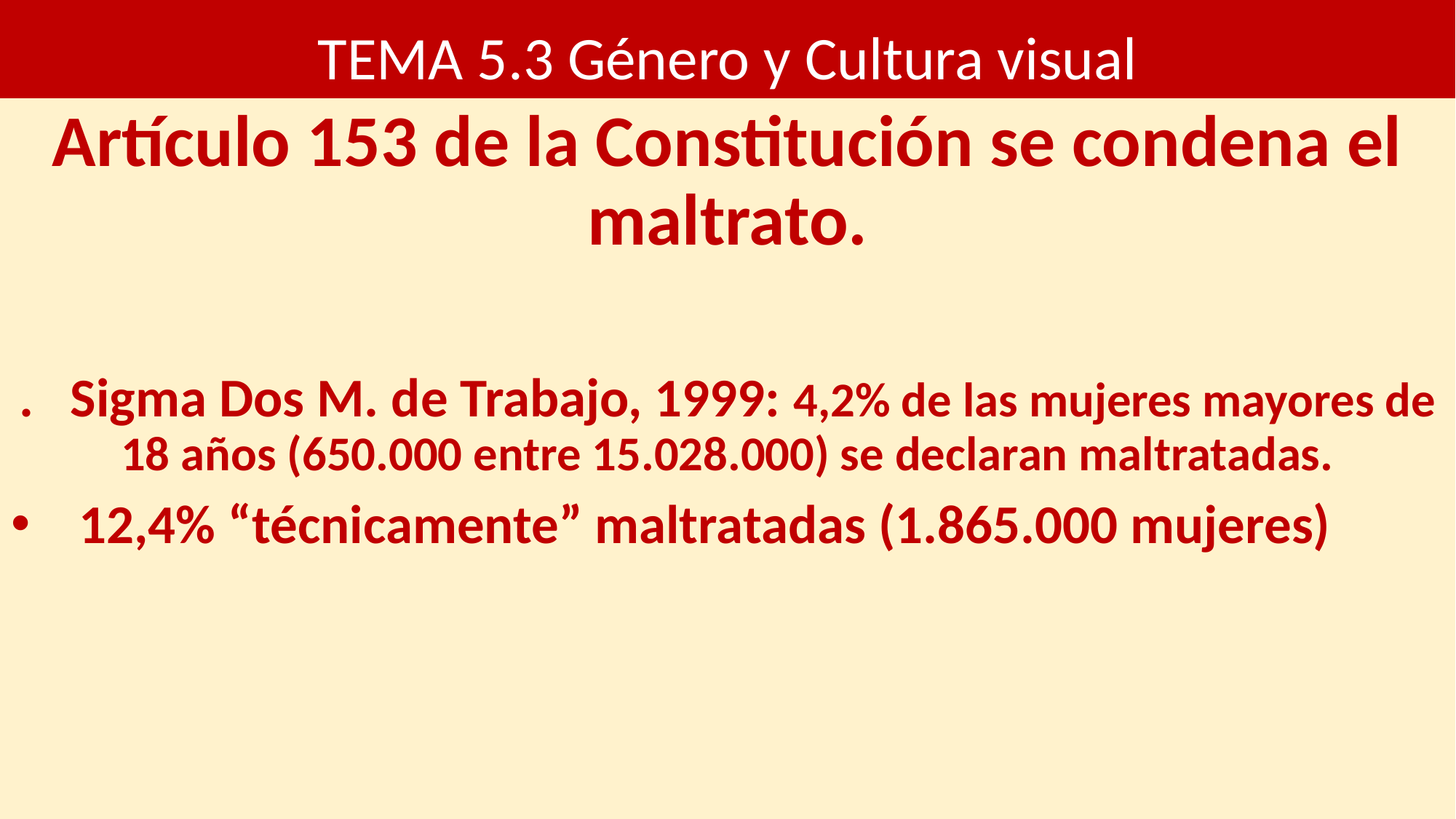

# TEMA 5.3 Género y Cultura visual
Artículo 153 de la Constitución se condena el maltrato.

.   Sigma Dos M. de Trabajo, 1999: 4,2% de las mujeres mayores de 18 años (650.000 entre 15.028.000) se declaran maltratadas.
12,4% “técnicamente” maltratadas (1.865.000 mujeres)